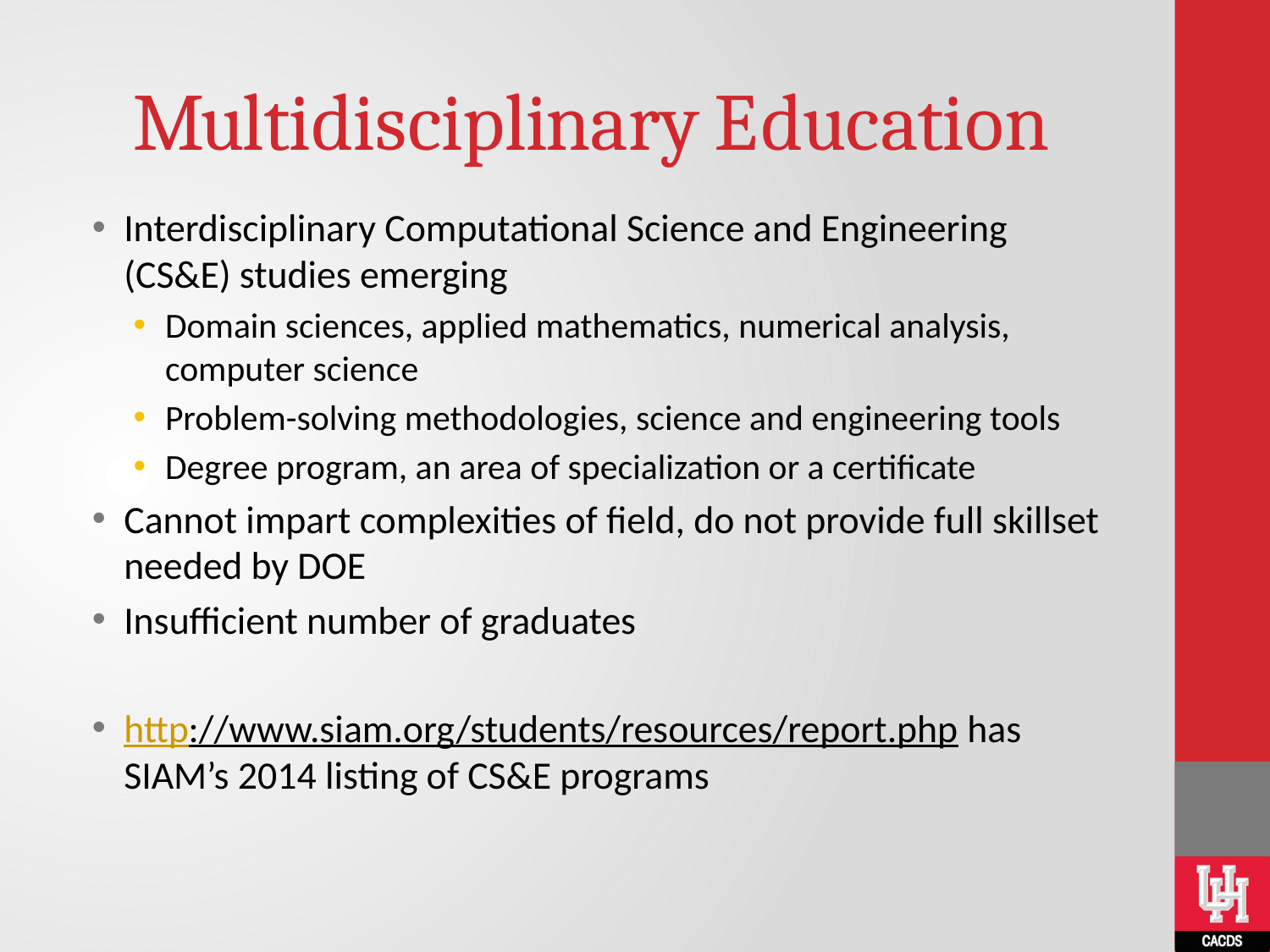

# Multidisciplinary Education
Interdisciplinary Computational Science and Engineering (CS&E) studies emerging
Domain sciences, applied mathematics, numerical analysis, computer science
Problem-solving methodologies, science and engineering tools
Degree program, an area of specialization or a certificate
Cannot impart complexities of field, do not provide full skillset needed by DOE
Insufficient number of graduates

http://www.siam.org/students/resources/report.php has SIAM’s 2014 listing of CS&E programs